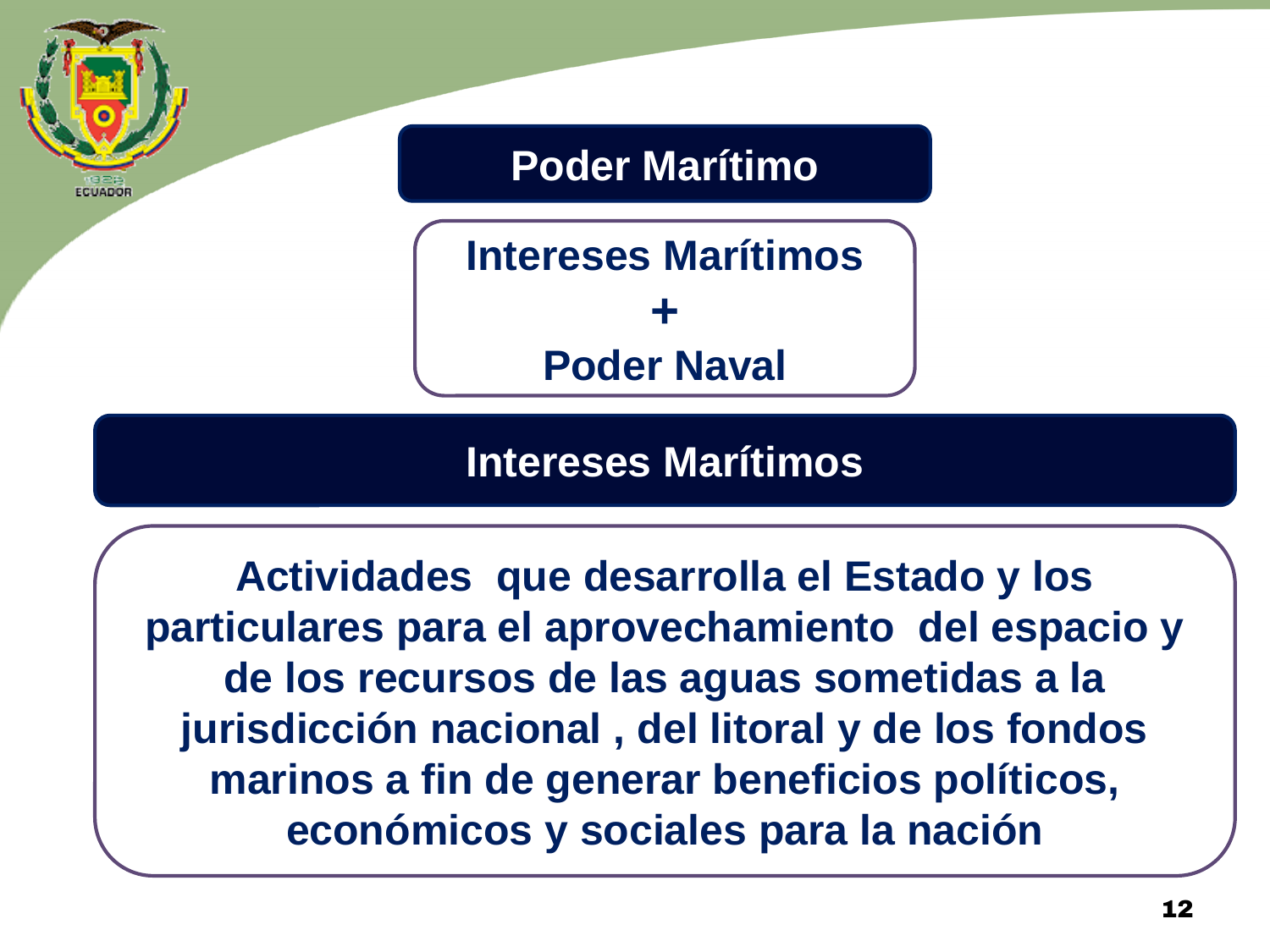

Poder Marítimo
Intereses Marítimos
+
Poder Naval
Intereses Marítimos
Actividades  que desarrolla el Estado y los particulares para el aprovechamiento  del espacio y de los recursos de las aguas sometidas a la jurisdicción nacional , del litoral y de los fondos marinos a fin de generar beneficios políticos, económicos y sociales para la nación
12